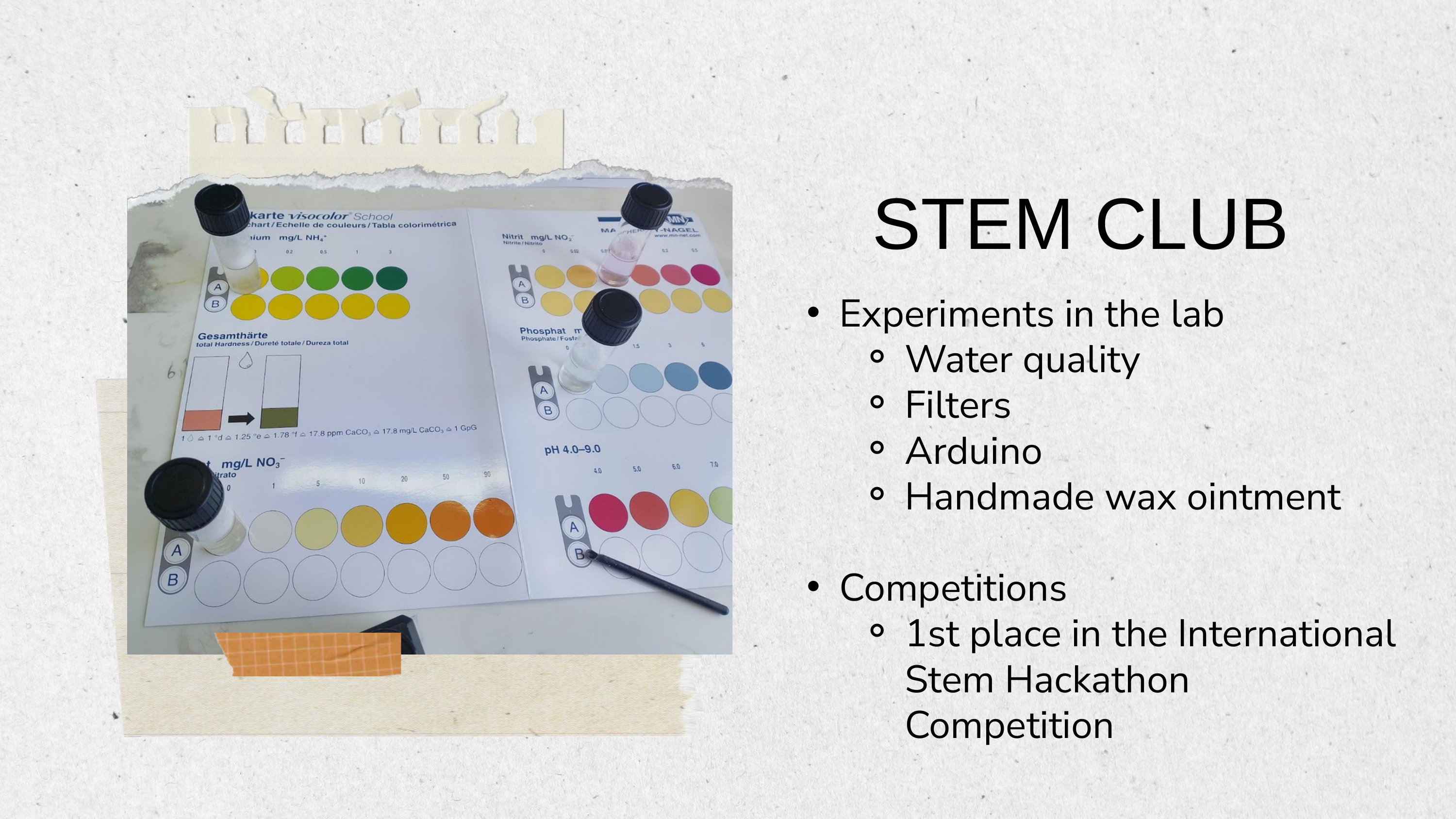

STEM CLUB

Experiments in the lab
Water quality
Filters
Arduino
Handmade wax ointment

Competitions
1st place in the International Stem Hackathon Competition